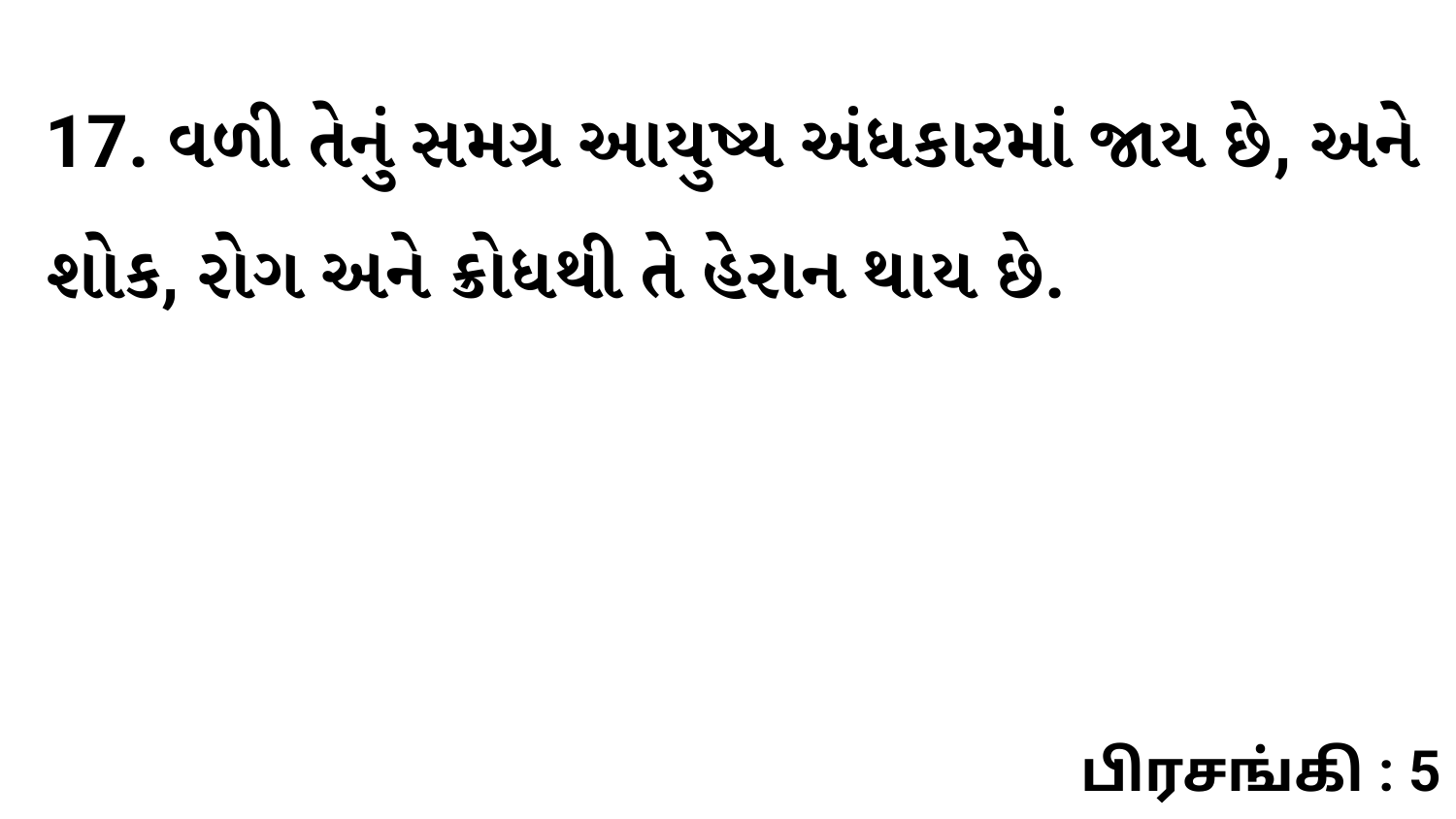

17. વળી તેનું સમગ્ર આયુષ્ય અંધકારમાં જાય છે, અને શોક, રોગ અને ક્રોધથી તે હેરાન થાય છે.
பிரசங்கி : 5